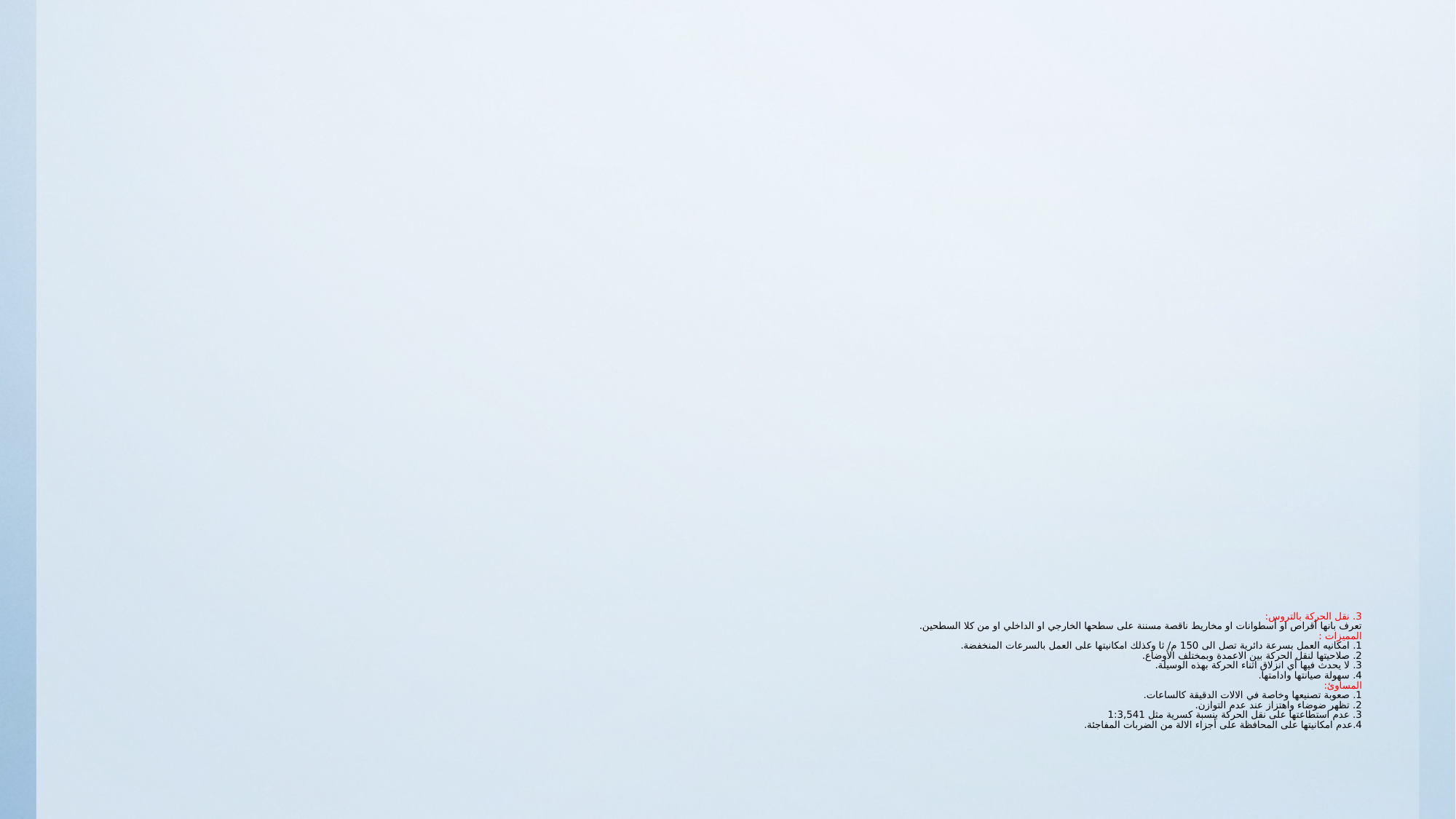

# 3. نقل الحركة بالتروس: تعرف بانها أقراص او أسطوانات او مخاريط ناقصة مسننة على سطحها الخارجي او الداخلي او من كلا السطحين. المميزات : 1. امكانيه العمل بسرعة دائرية تصل الى 150 م/ ثا وكذلك امكانيتها على العمل بالسرعات المنخفضة. 2. صلاحيتها لنقل الحركة بين الاعمدة وبمختلف الأوضاع. 3. لا يحدث فيها أي انزلاق اثناء الحركة بهذه الوسيلة. 4. سهولة صيانتها وادامتها. المساوئ: 1. صعوبة تصنيعها وخاصة في الالات الدقيقة كالساعات. 2. تظهر ضوضاء واهتزاز عند عدم التوازن. 3. عدم استطاعتها على نقل الحركة بنسبة كسرية مثل 1:3,541 4.عدم امكانيتها على المحافظة على أجزاء الالة من الضربات المفاجئة.